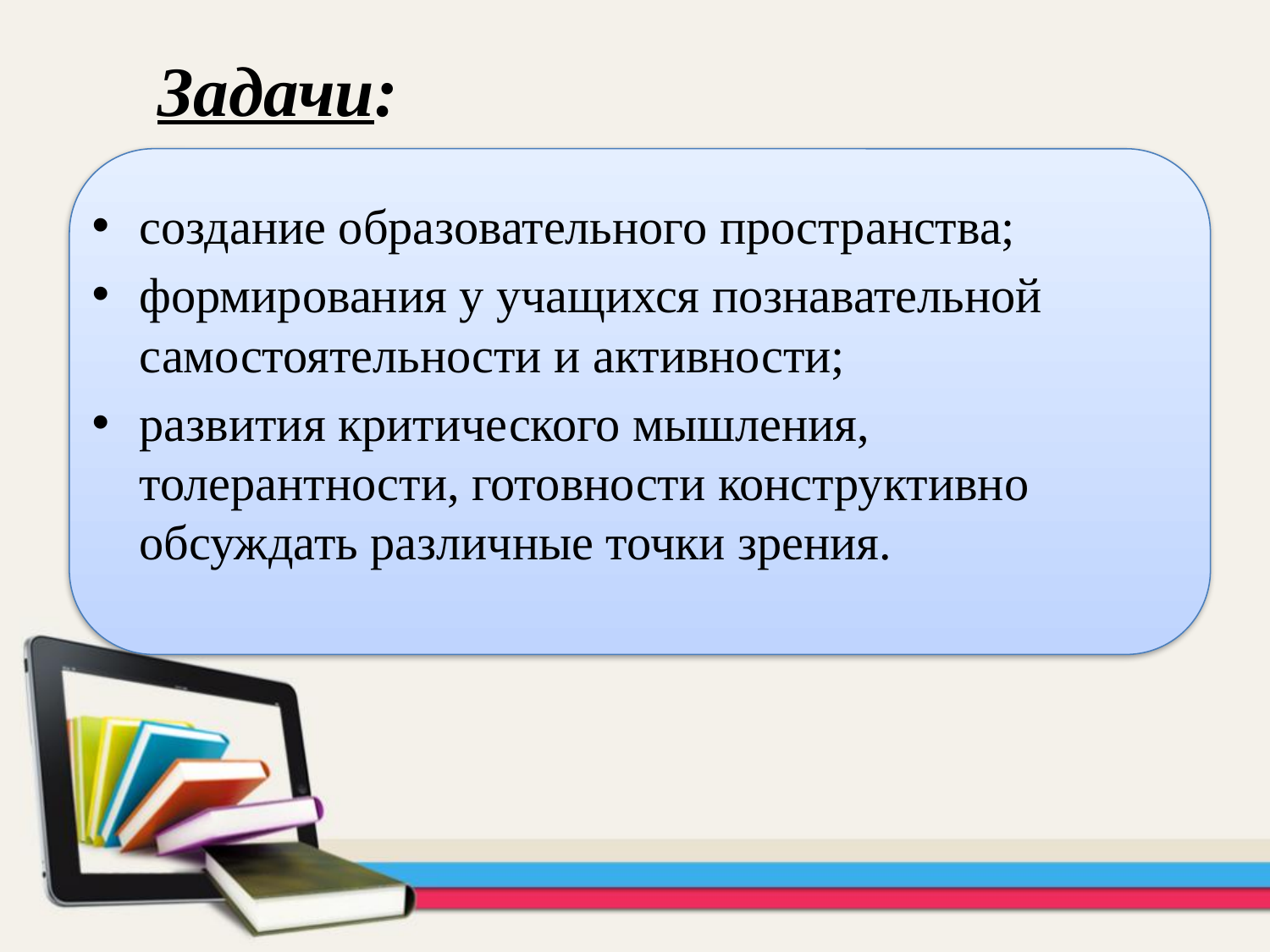

Задачи:

создание образовательного пространства;
формирования у учащихся познавательной самостоятельности и активности;
развития критического мышления, толерантности, готовности конструктивно обсуждать различные точки зрения.